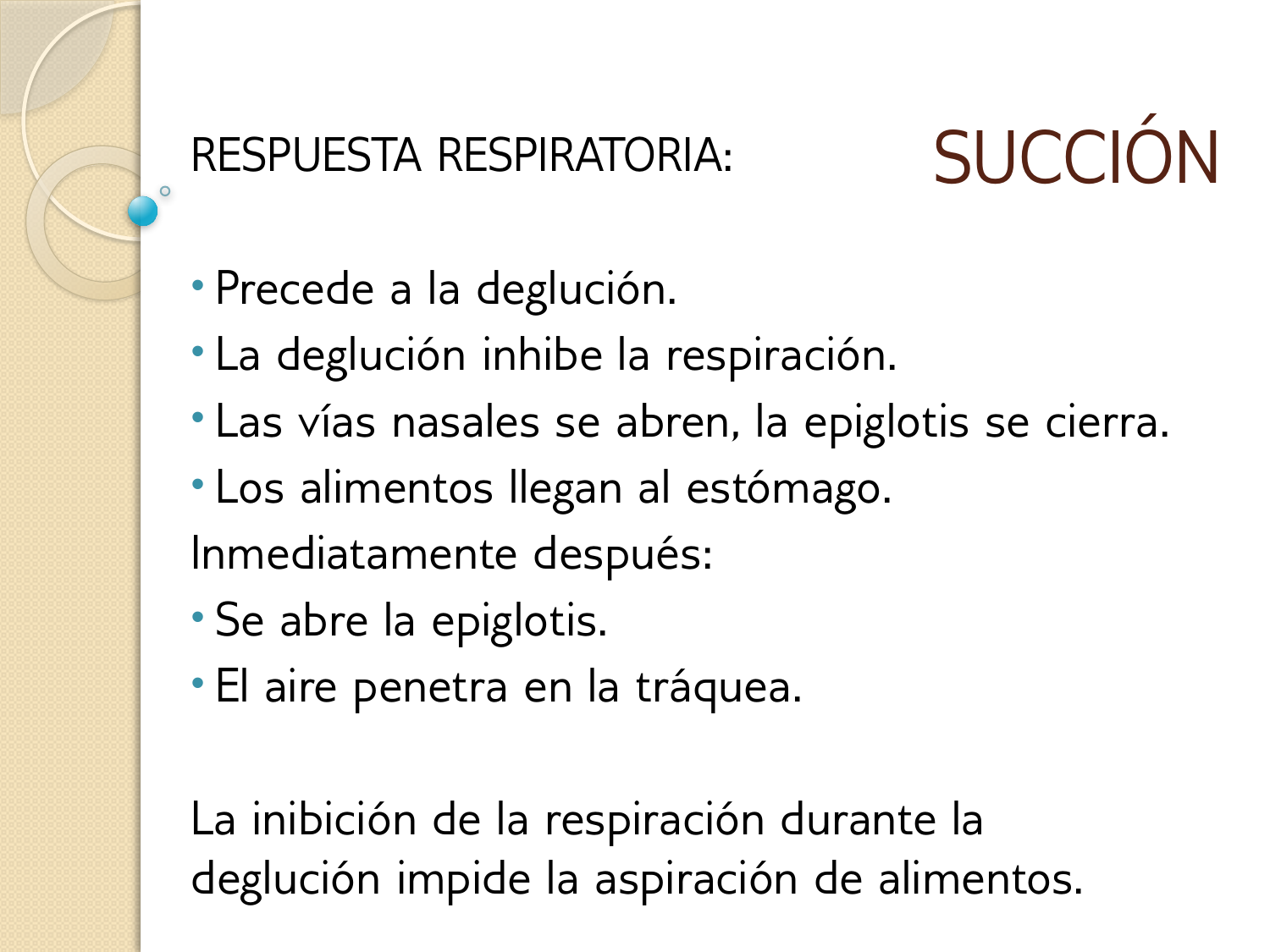

# SUCCIÓN
RESPUESTA RESPIRATORIA:

 Precede a la deglución.
 La deglución inhibe la respiración.
 Las vías nasales se abren, la epiglotis se cierra.
 Los alimentos llegan al estómago.
Inmediatamente después:
 Se abre la epiglotis.
 El aire penetra en la tráquea.

La inibición de la respiración durante la deglución impide la aspiración de alimentos.